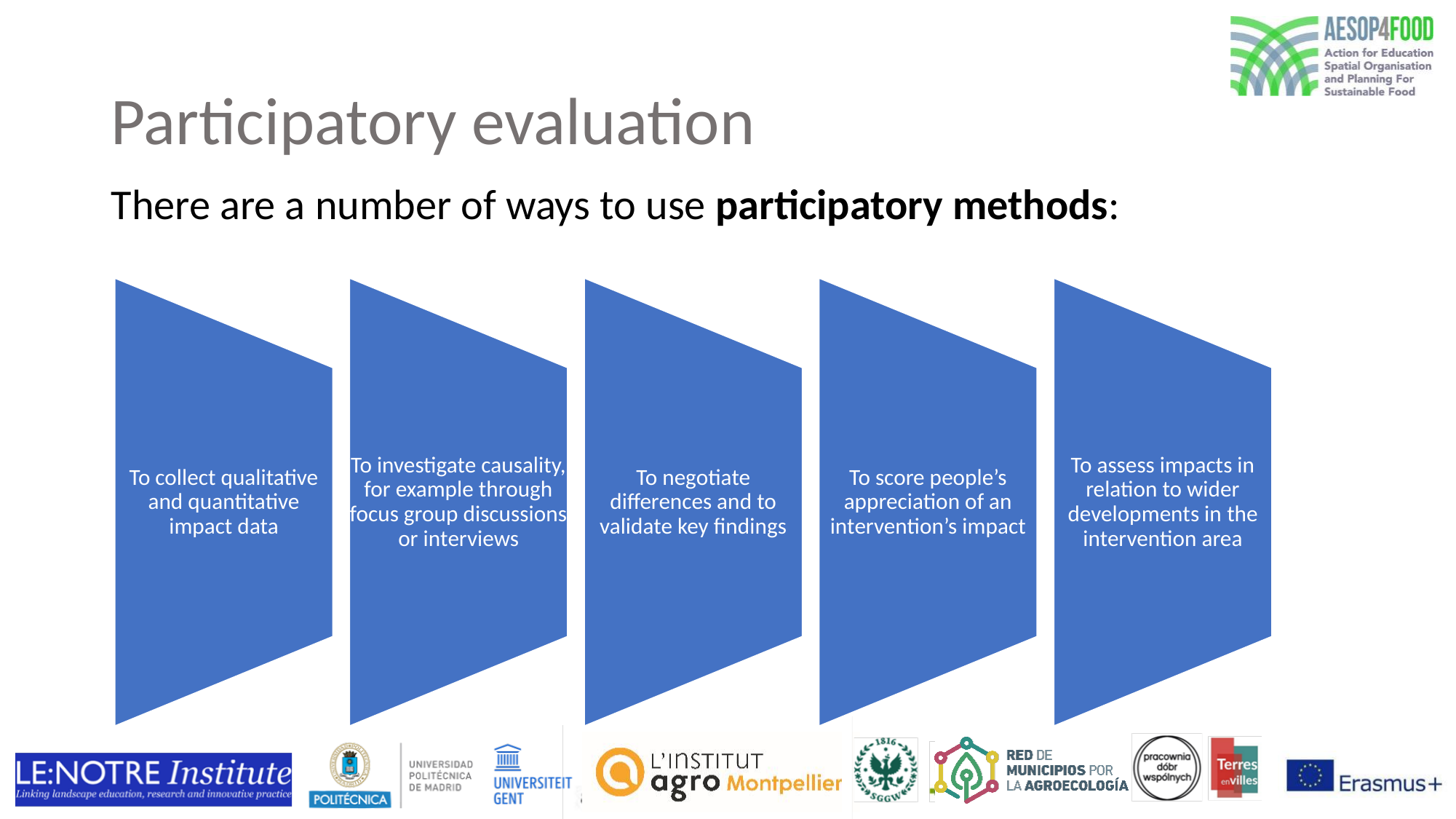

# Participatory evaluation
There are a number of ways to use participatory methods:

To collect qualitative and quantitative impact data
To investigate causality, for example through focus group discussions or interviews
To negotiate differences and to validate key findings
To score people’s appreciation of an intervention’s impact
To assess impacts in relation to wider developments in the intervention area